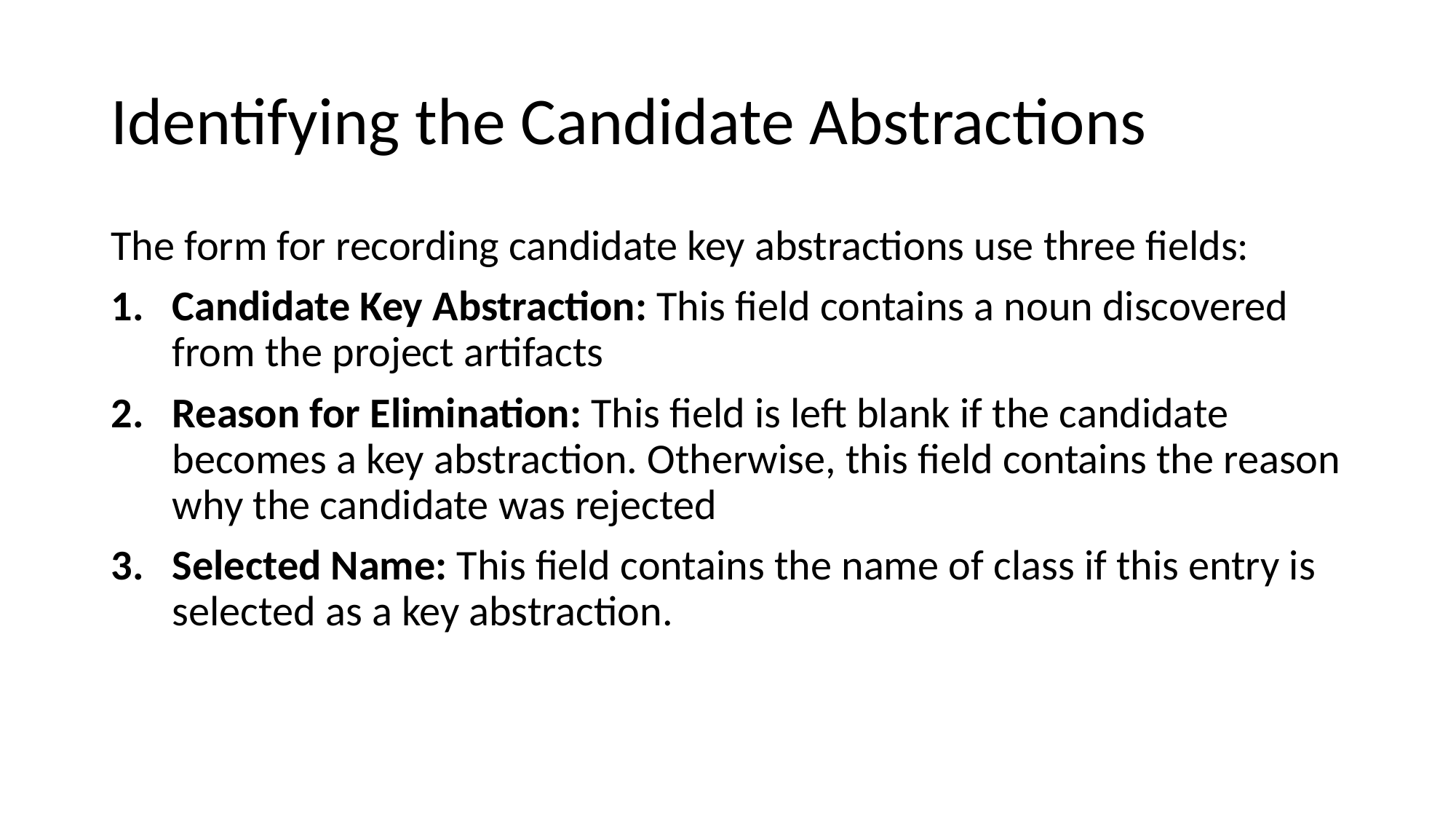

# Identifying the Candidate Abstractions
The form for recording candidate key abstractions use three fields:
Candidate Key Abstraction: This field contains a noun discovered from the project artifacts
Reason for Elimination: This field is left blank if the candidate becomes a key abstraction. Otherwise, this field contains the reason why the candidate was rejected
Selected Name: This field contains the name of class if this entry is selected as a key abstraction.